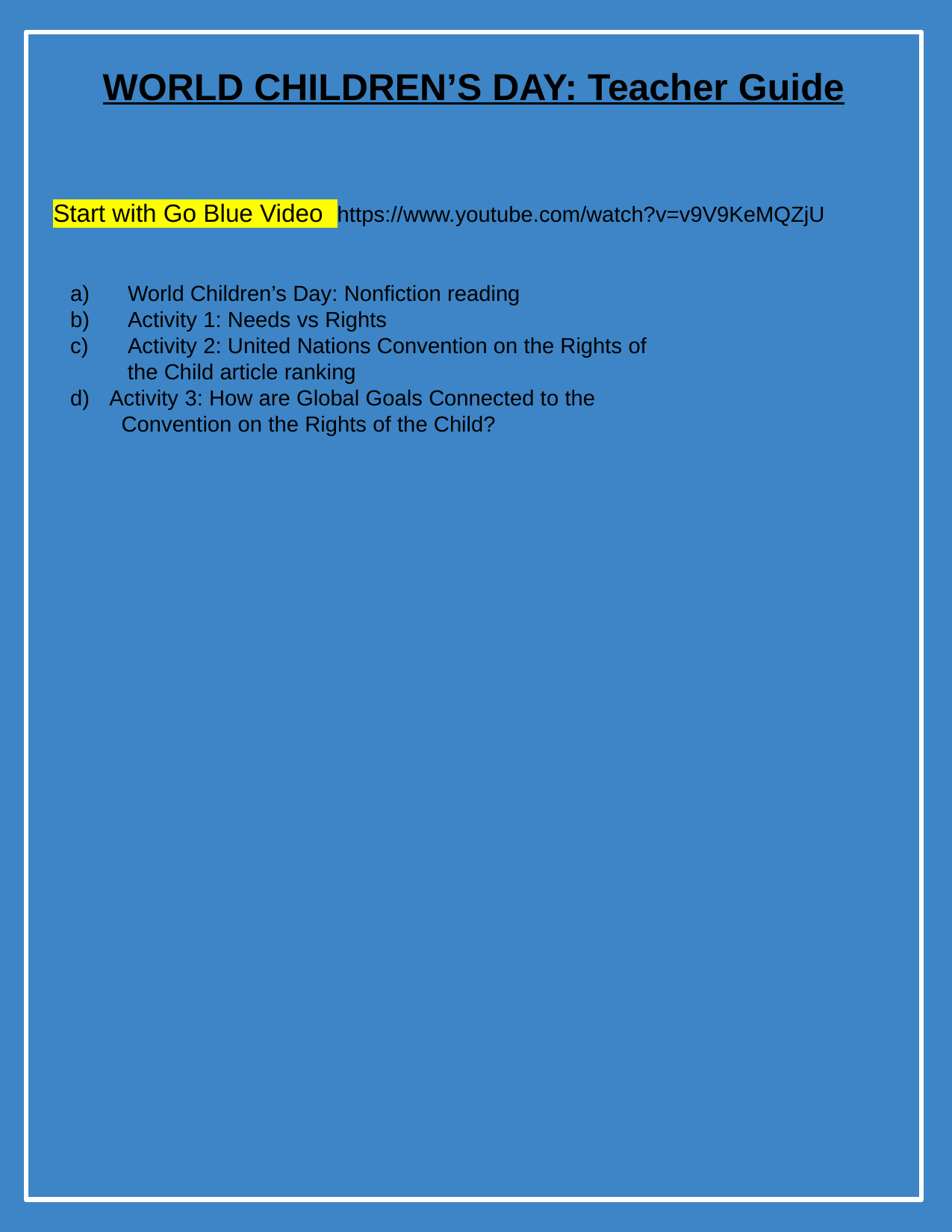

WORLD CHILDREN’S DAY: Teacher Guide

Start with Go Blue Video  https://www.youtube.com/watch?v=v9V9KeMQZjU

   World Children’s Day: Nonfiction reading
   Activity 1: Needs vs Rights
   Activity 2: United Nations Convention on the Rights of
   the Child article ranking
Activity 3: How are Global Goals Connected to the
  Convention on the Rights of the Child?